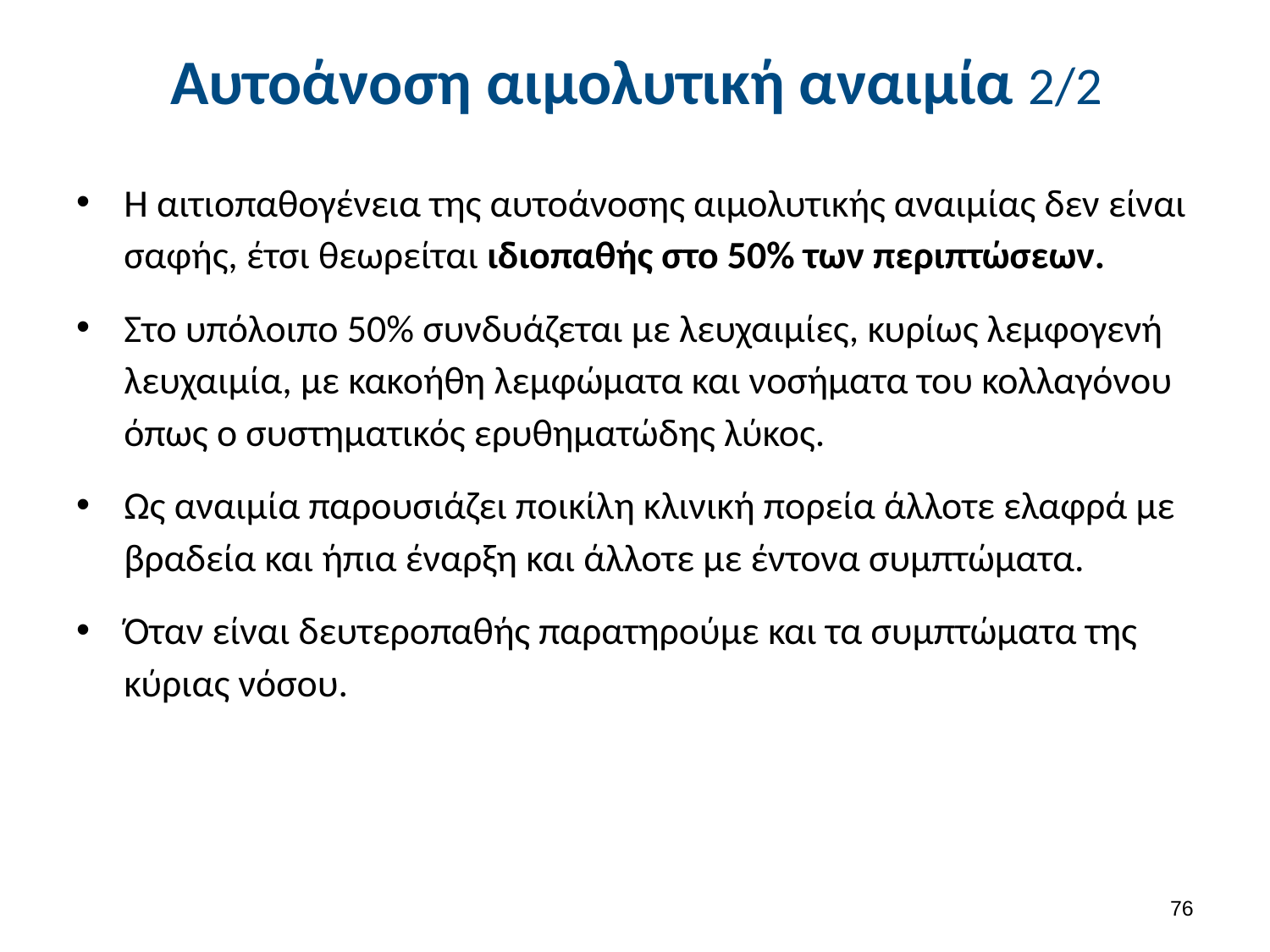

# Αυτοάνοση αιμολυτική αναιμία 2/2
Η αιτιοπαθογένεια της αυτοάνοσης αιμολυτικής αναιμίας δεν είναι σαφής, έτσι θεωρείται ιδιοπαθής στο 50% των περιπτώσεων.
Στο υπόλοιπο 50% συνδυάζεται με λευχαιμίες, κυρίως λεμφογενή λευχαιμία, με κακοήθη λεμφώματα και νοσήματα του κολλαγόνου όπως ο συστηματικός ερυθηματώδης λύκος.
Ως αναιμία παρουσιάζει ποικίλη κλινική πορεία άλλοτε ελαφρά με βραδεία και ήπια έναρξη και άλλοτε με έντονα συμπτώματα.
Όταν είναι δευτεροπαθής παρατηρούμε και τα συμπτώματα της κύριας νόσου.
76